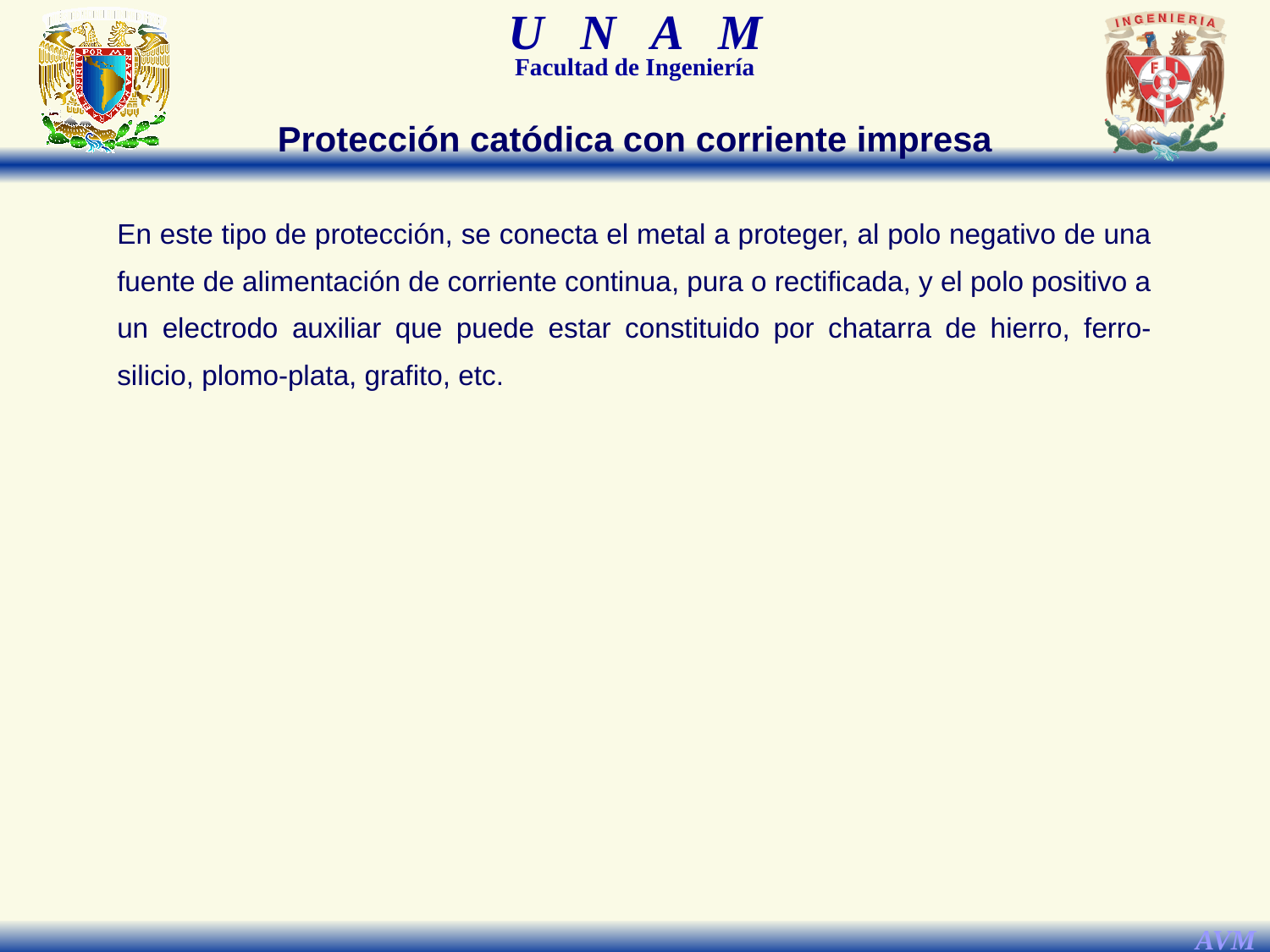

Protección catódica con corriente impresa
En este tipo de protección, se conecta el metal a proteger, al polo negativo de una fuente de alimentación de corriente continua, pura o rectificada, y el polo positivo a un electrodo auxiliar que puede estar constituido por chatarra de hierro, ferro-silicio, plomo-plata, grafito, etc.